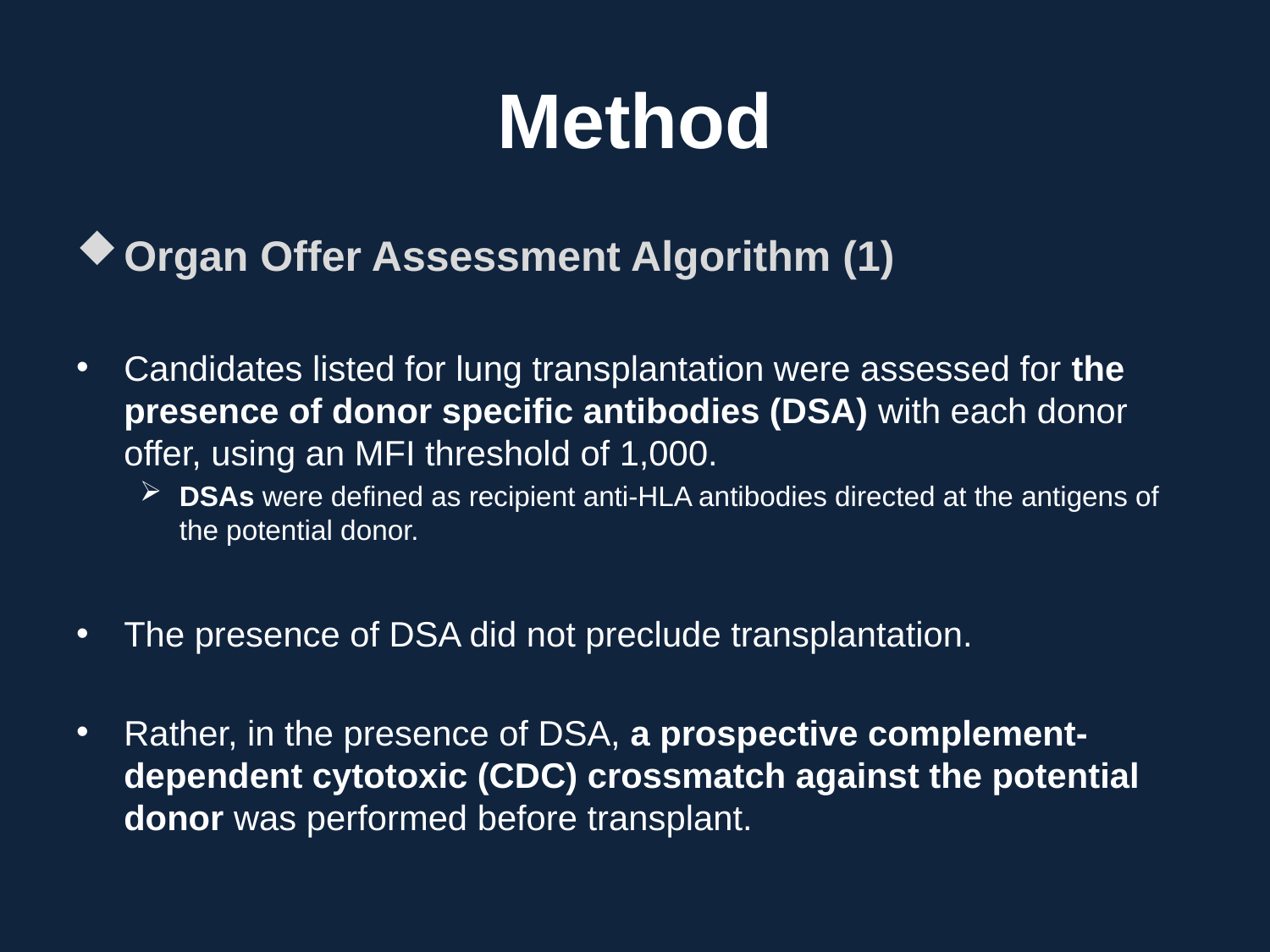

# Method
Organ Offer Assessment Algorithm (1)

Candidates listed for lung transplantation were assessed for the presence of donor specific antibodies (DSA) with each donor offer, using an MFI threshold of 1,000.
DSAs were defined as recipient anti-HLA antibodies directed at the antigens of the potential donor.

The presence of DSA did not preclude transplantation.

Rather, in the presence of DSA, a prospective complement-dependent cytotoxic (CDC) crossmatch against the potential donor was performed before transplant.